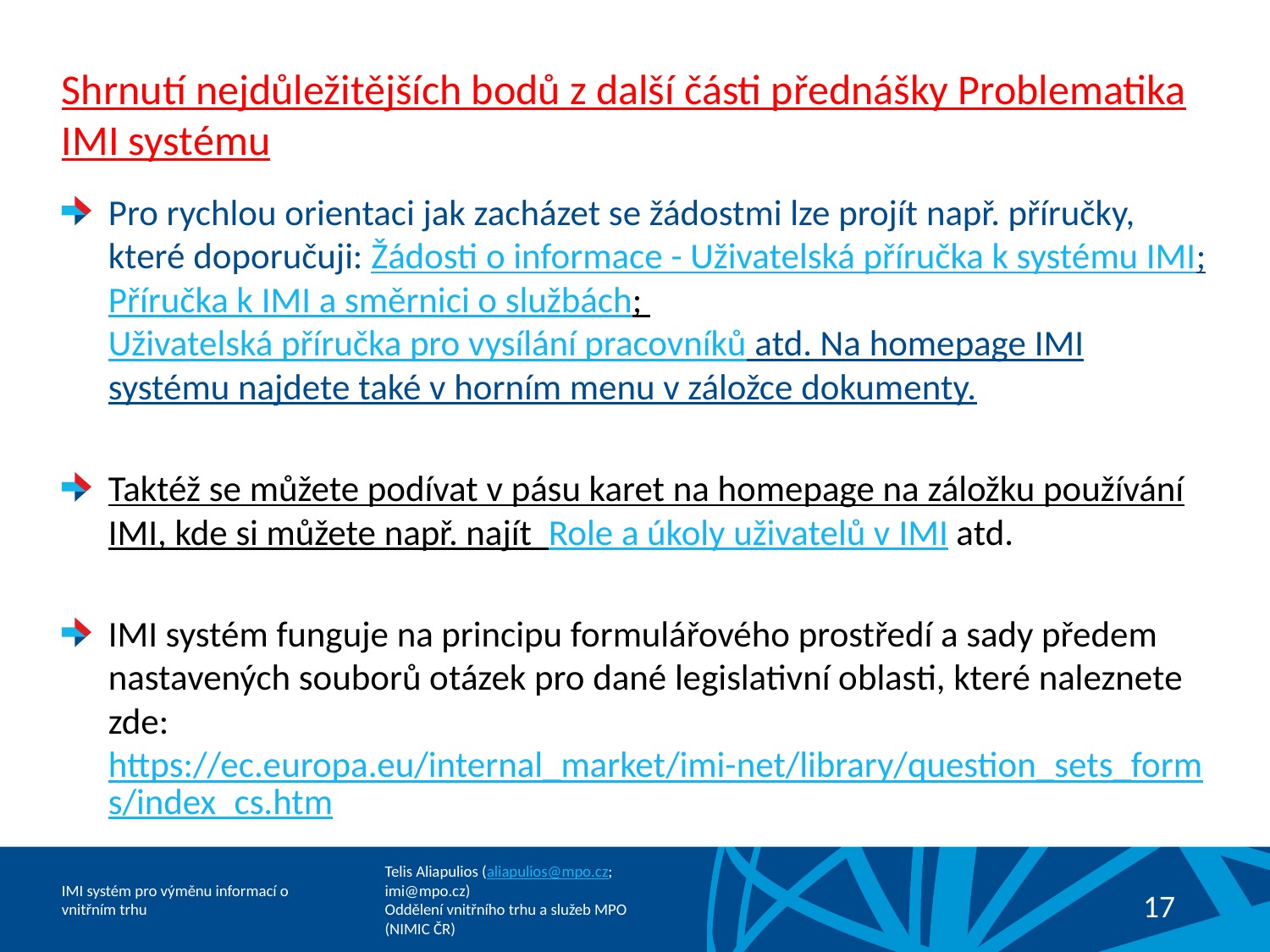

# Shrnutí nejdůležitějších bodů z další části přednášky Problematika IMI systému
Pro rychlou orientaci jak zacházet se žádostmi lze projít např. příručky, které doporučuji: Žádosti o informace - Uživatelská příručka k systému IMI; Příručka k IMI a směrnici o službách; Uživatelská příručka pro vysílání pracovníků atd. Na homepage IMI systému najdete také v horním menu v záložce dokumenty.

Taktéž se můžete podívat v pásu karet na homepage na záložku používání IMI, kde si můžete např. najít  Role a úkoly uživatelů v IMI atd.

IMI systém funguje na principu formulářového prostředí a sady předem nastavených souborů otázek pro dané legislativní oblasti, které naleznete zde: https://ec.europa.eu/internal_market/imi-net/library/question_sets_forms/index_cs.htm